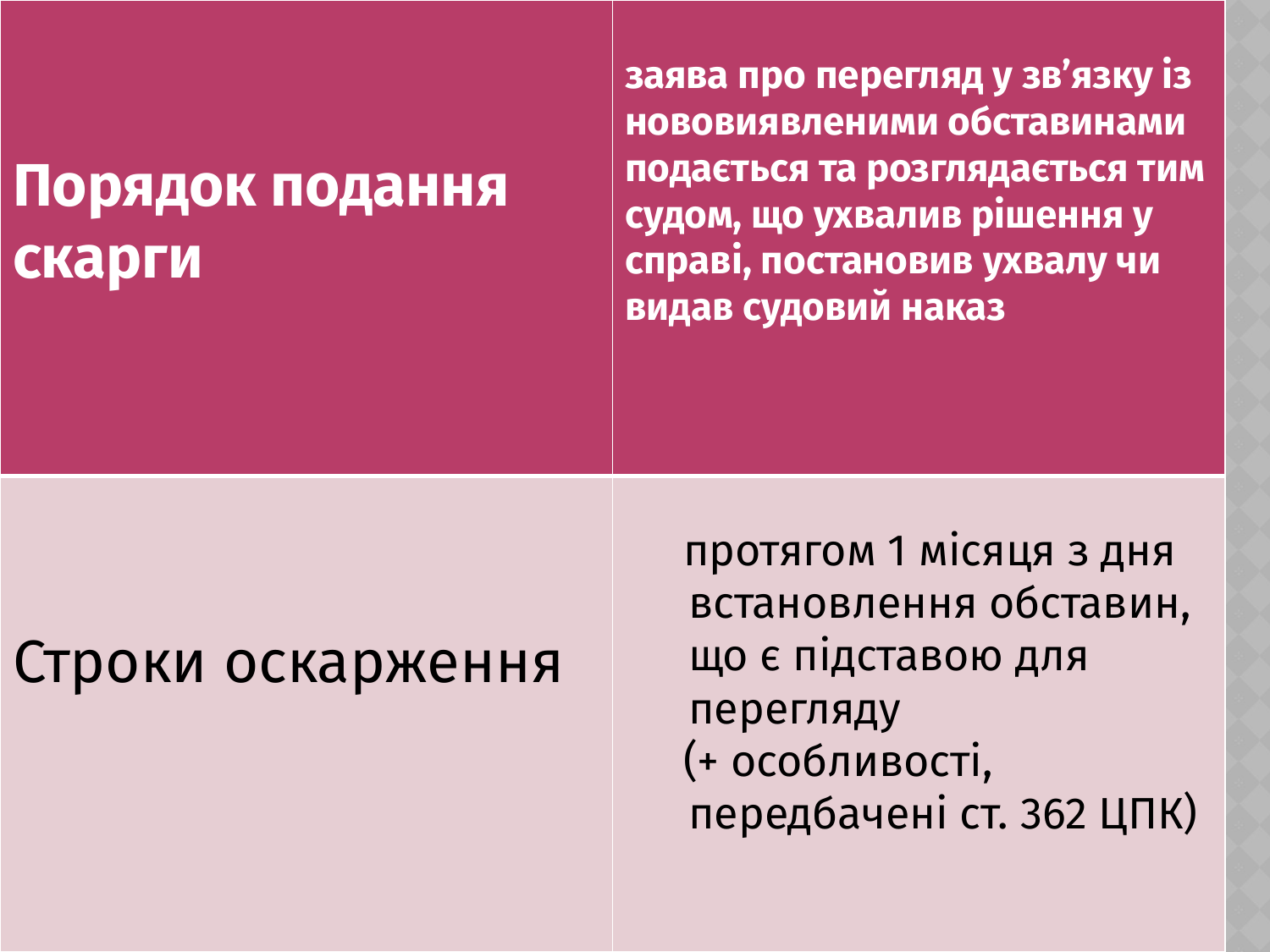

| Порядок подання скарги | заява про перегляд у зв’язку із нововиявленими обставинами подається та розглядається тим судом, що ухвалив рішення у справі, постановив ухвалу чи видав судовий наказ |
| --- | --- |
| Строки оскарження | протягом 1 місяця з дня встановлення обставин, що є підставою для перегляду (+ особливості, передбачені ст. 362 ЦПК) |